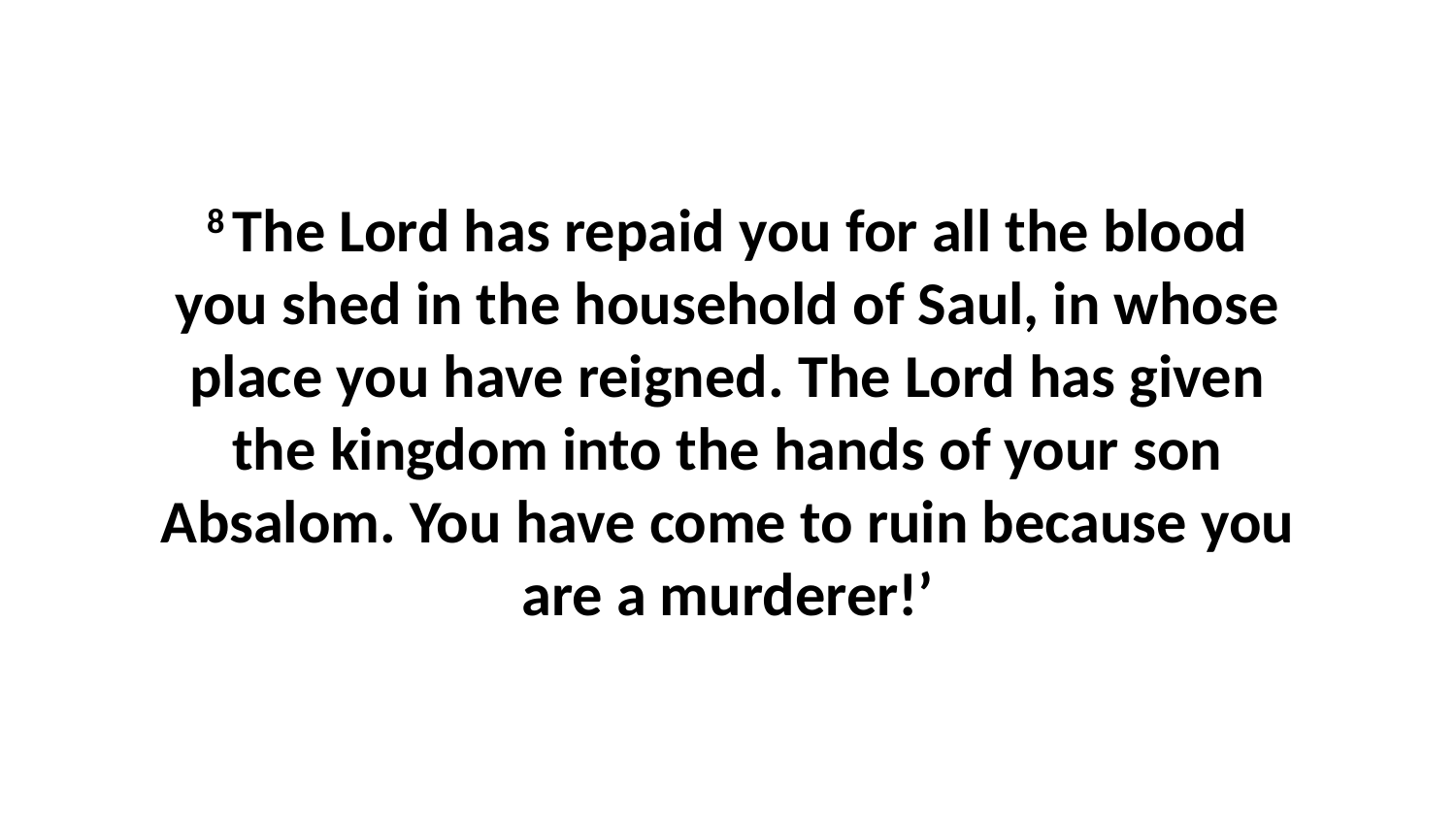

8 The Lord has repaid you for all the blood you shed in the household of Saul, in whose place you have reigned. The Lord has given the kingdom into the hands of your son Absalom. You have come to ruin because you are a murderer!’